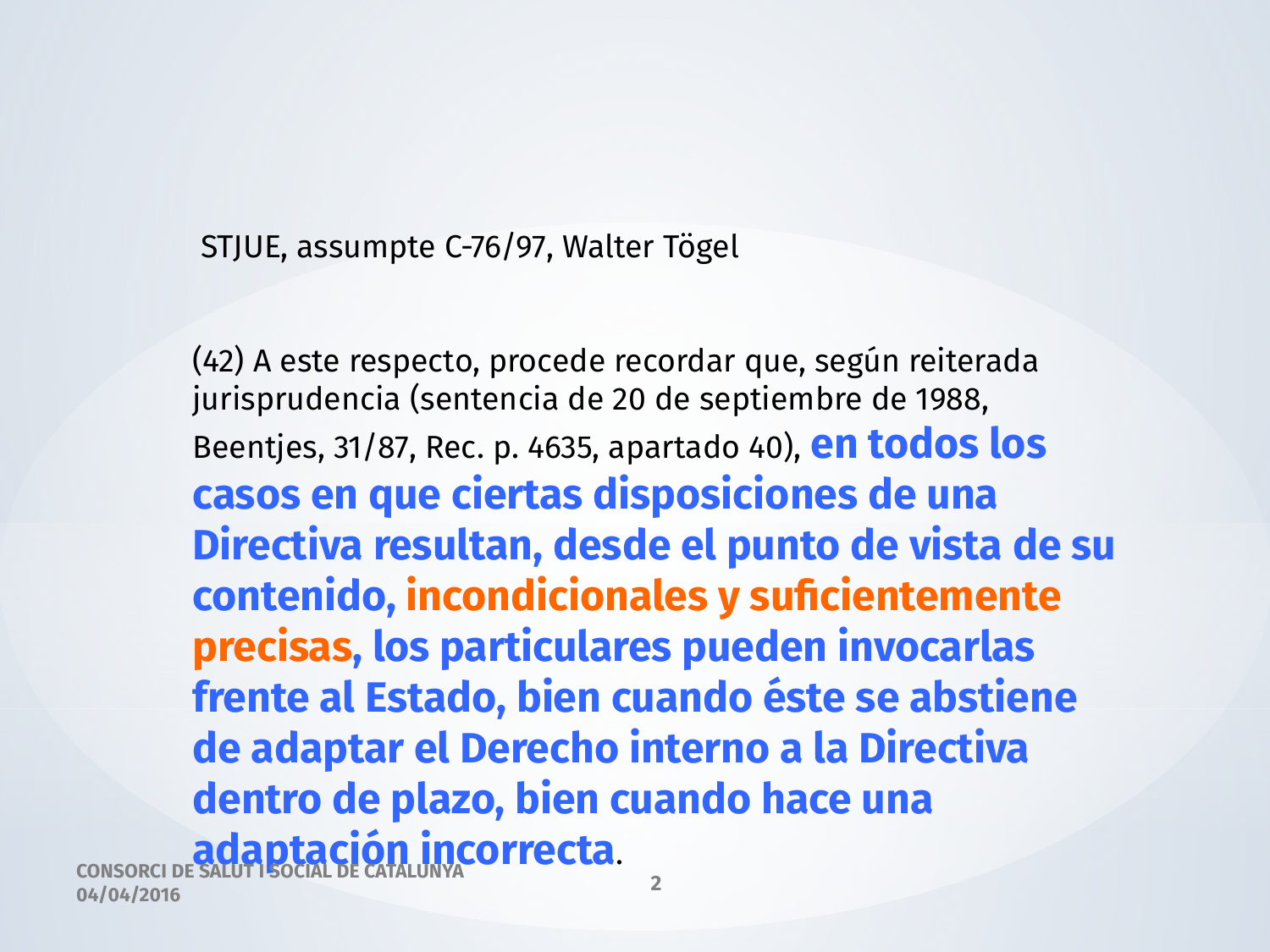

STJUE, assumpte C-76/97, Walter Tögel

(42) A este respecto, procede recordar que, según reiterada jurisprudencia (sentencia de 20 de septiembre de 1988, Beentjes, 31/87, Rec. p. 4635, apartado 40), en todos los casos en que ciertas disposiciones de una Directiva resultan, desde el punto de vista de su contenido, incondicionales y suficientemente precisas, los particulares pueden invocarlas frente al Estado, bien cuando éste se abstiene de adaptar el Derecho interno a la Directiva dentro de plazo, bien cuando hace una adaptación incorrecta.
CONSORCI DE SALUT I SOCIAL DE CATALUNYA  04/04/2016
2